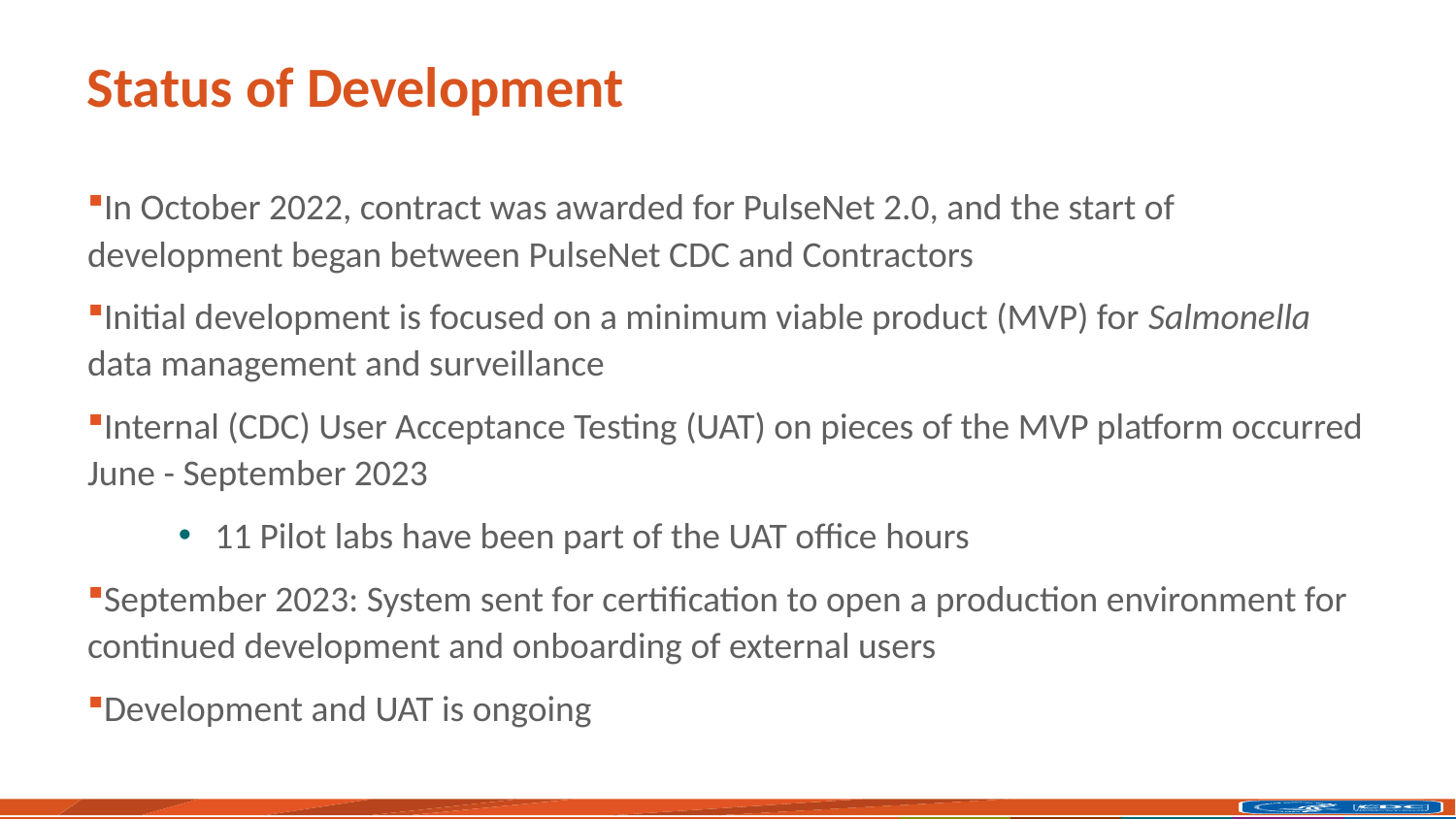

# Status of Development
In October 2022, contract was awarded for PulseNet 2.0, and the start of development began between PulseNet CDC and Contractors
Initial development is focused on a minimum viable product (MVP) for Salmonella data management and surveillance
Internal (CDC) User Acceptance Testing (UAT) on pieces of the MVP platform occurred June - September 2023
11 Pilot labs have been part of the UAT office hours
September 2023: System sent for certification to open a production environment for continued development and onboarding of external users
Development and UAT is ongoing